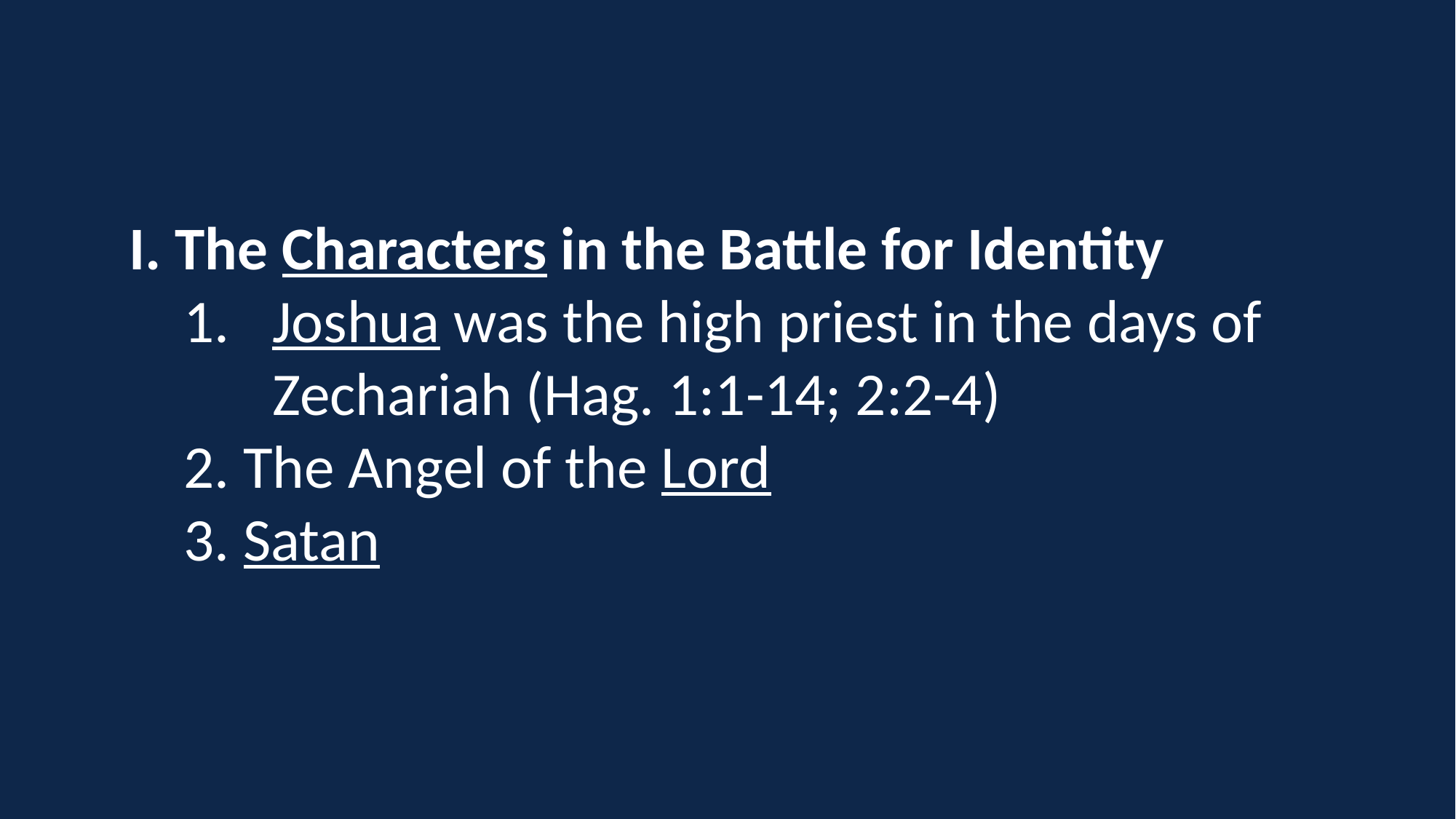

I. The Characters in the Battle for Identity
Joshua was the high priest in the days of Zechariah (Hag. 1:1-14; 2:2-4)
2. The Angel of the Lord
3. Satan